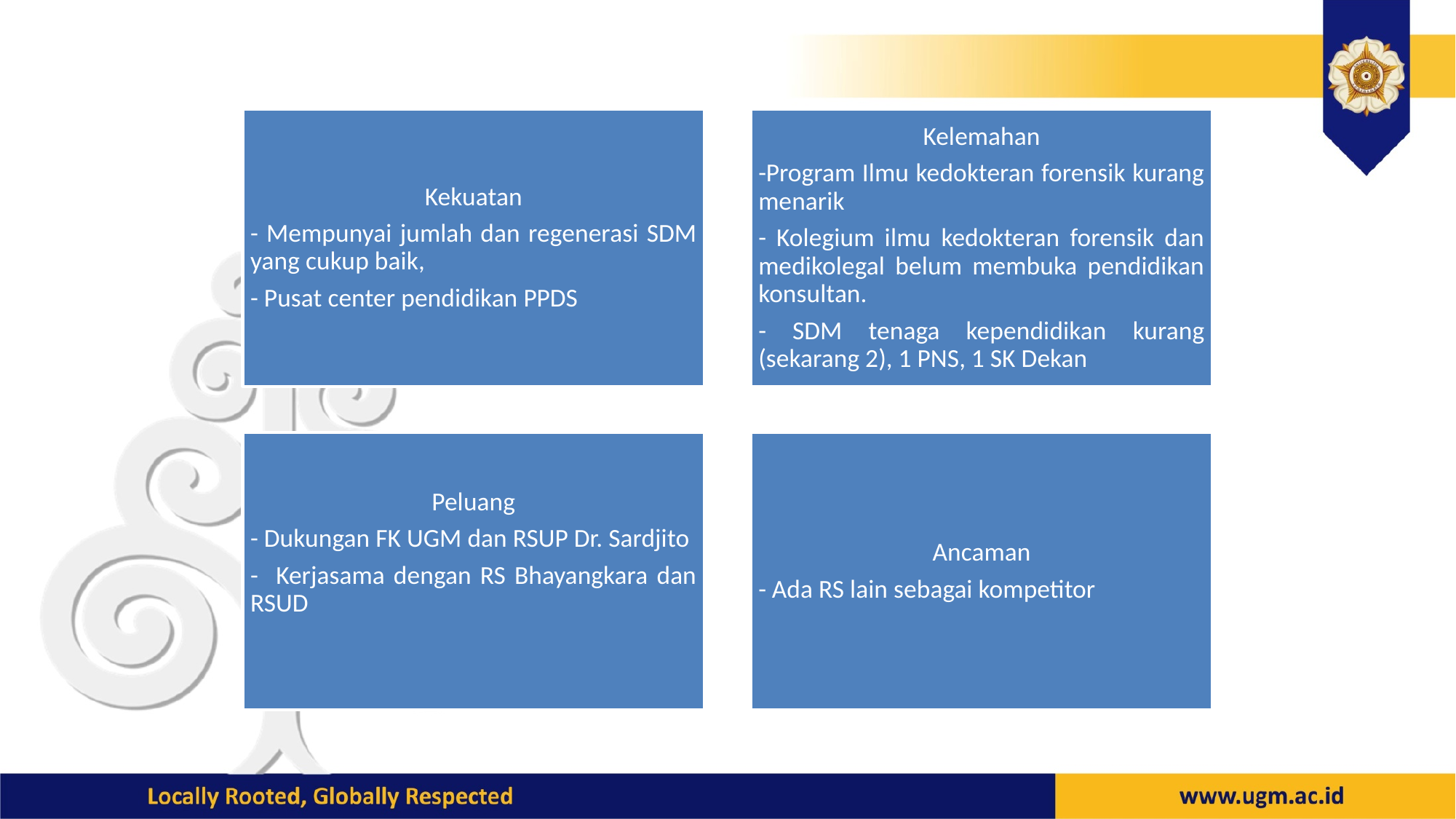

Kekuatan
- Mempunyai jumlah dan regenerasi SDM yang cukup baik,
- Pusat center pendidikan PPDS
Kelemahan
-Program Ilmu kedokteran forensik kurang menarik
- Kolegium ilmu kedokteran forensik dan medikolegal belum membuka pendidikan konsultan.
- SDM tenaga kependidikan kurang (sekarang 2), 1 PNS, 1 SK Dekan
Peluang
- Dukungan FK UGM dan RSUP Dr. Sardjito
-  Kerjasama dengan RS Bhayangkara dan RSUD

Ancaman
- Ada RS lain sebagai kompetitor